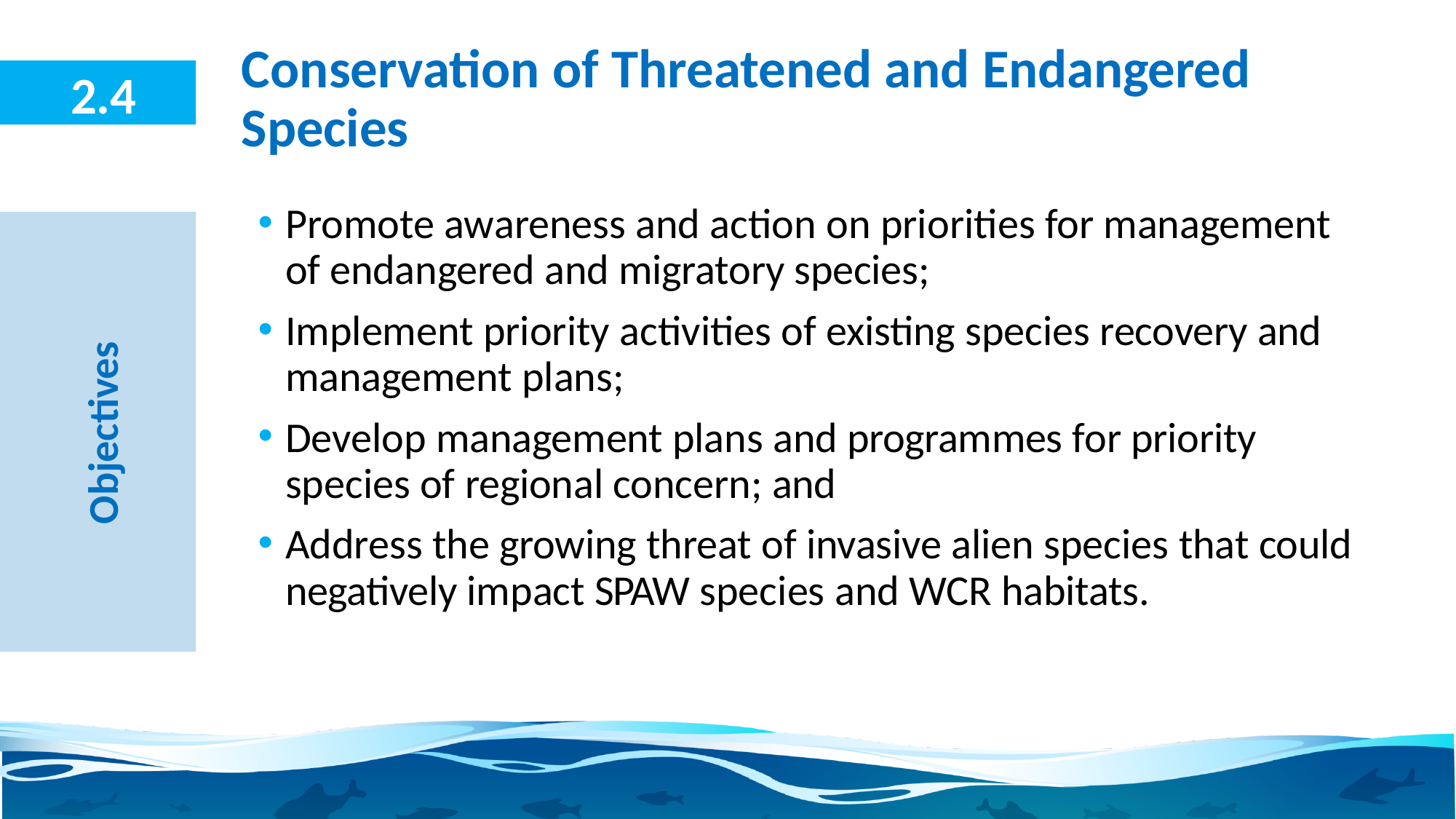

# Conservation of Threatened and Endangered Species
2.4
Promote awareness and action on priorities for management of endangered and migratory species;
Implement priority activities of existing species recovery and management plans;
Develop management plans and programmes for priority species of regional concern; and
Address the growing threat of invasive alien species that could negatively impact SPAW species and WCR habitats.

Objectives